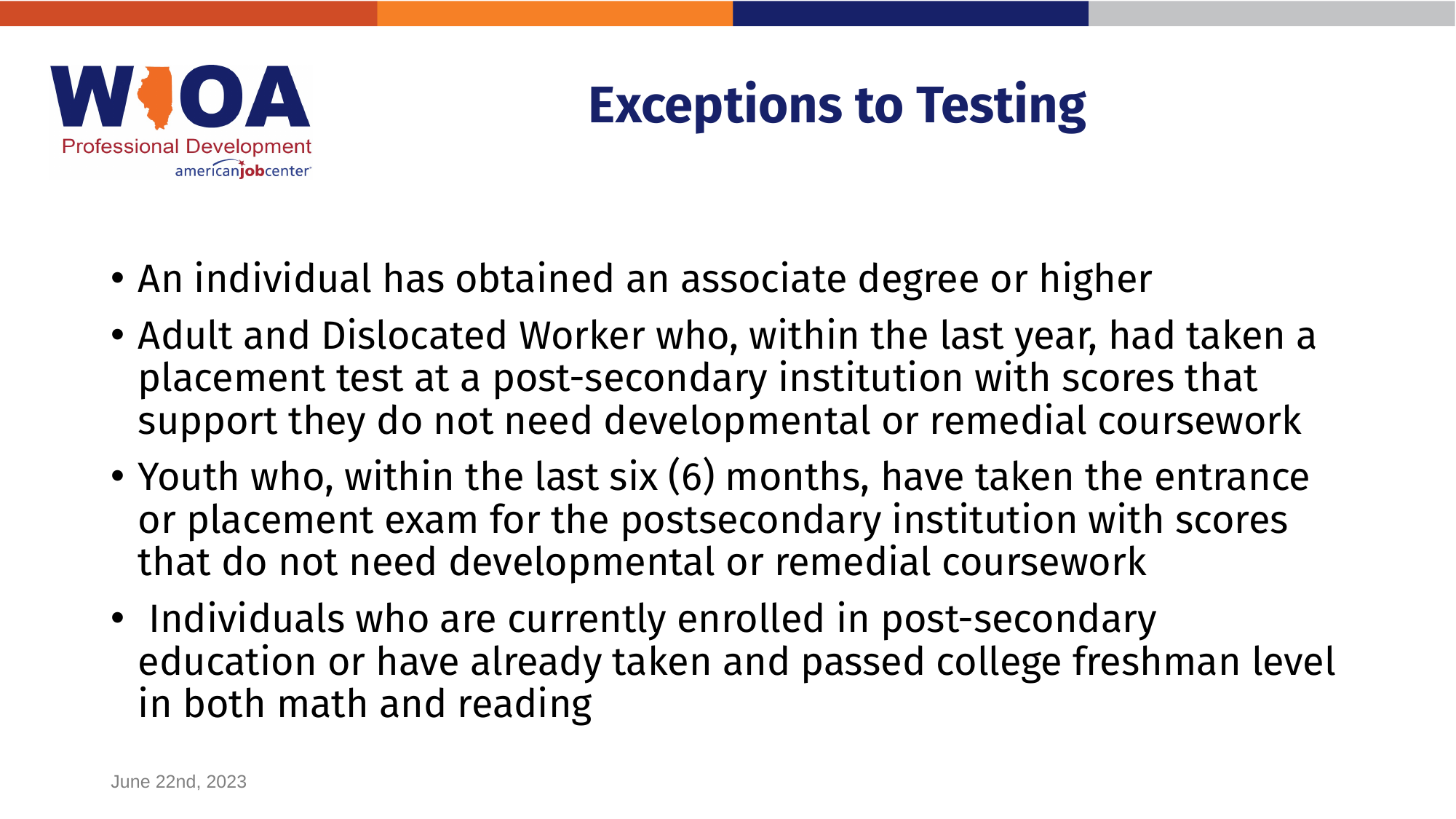

# Exceptions to Testing
An individual has obtained an associate degree or higher
Adult and Dislocated Worker who, within the last year, had taken a placement test at a post-secondary institution with scores that support they do not need developmental or remedial coursework
Youth who, within the last six (6) months, have taken the entrance or placement exam for the postsecondary institution with scores that do not need developmental or remedial coursework
 Individuals who are currently enrolled in post-secondary education or have already taken and passed college freshman level in both math and reading
June 22nd, 2023